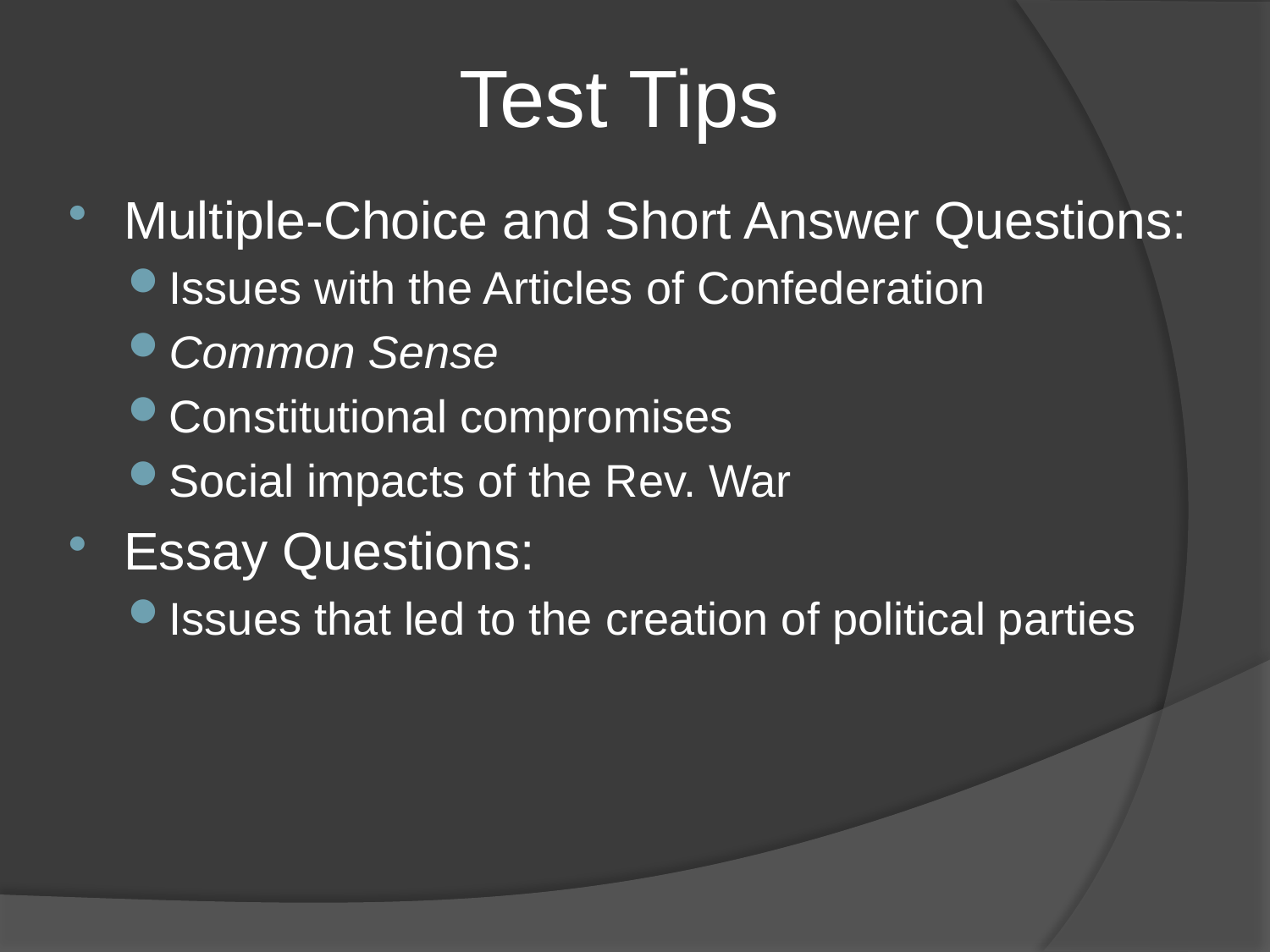

# Test Tips
Multiple-Choice and Short Answer Questions:
Issues with the Articles of Confederation
Common Sense
Constitutional compromises
Social impacts of the Rev. War
Essay Questions:
Issues that led to the creation of political parties